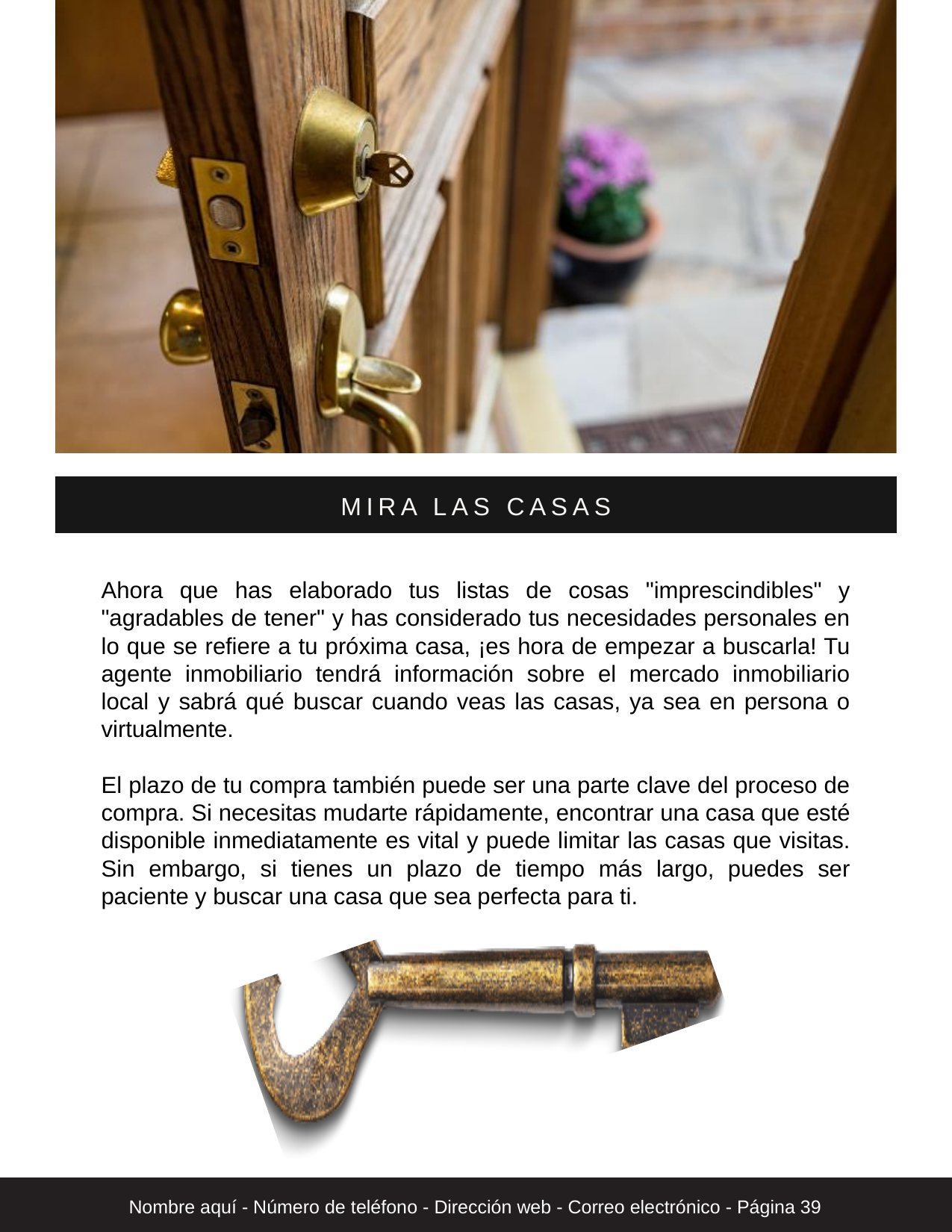

MIRA LAS CASAS
Ahora que has elaborado tus listas de cosas "imprescindibles" y "agradables de tener" y has considerado tus necesidades personales en lo que se refiere a tu próxima casa, ¡es hora de empezar a buscarla! Tu agente inmobiliario tendrá información sobre el mercado inmobiliario local y sabrá qué buscar cuando veas las casas, ya sea en persona o virtualmente.

El plazo de tu compra también puede ser una parte clave del proceso de compra. Si necesitas mudarte rápidamente, encontrar una casa que esté disponible inmediatamente es vital y puede limitar las casas que visitas. Sin embargo, si tienes un plazo de tiempo más largo, puedes ser paciente y buscar una casa que sea perfecta para ti.

Nombre aquí - Número de teléfono - Dirección web - Correo electrónico - Página 39